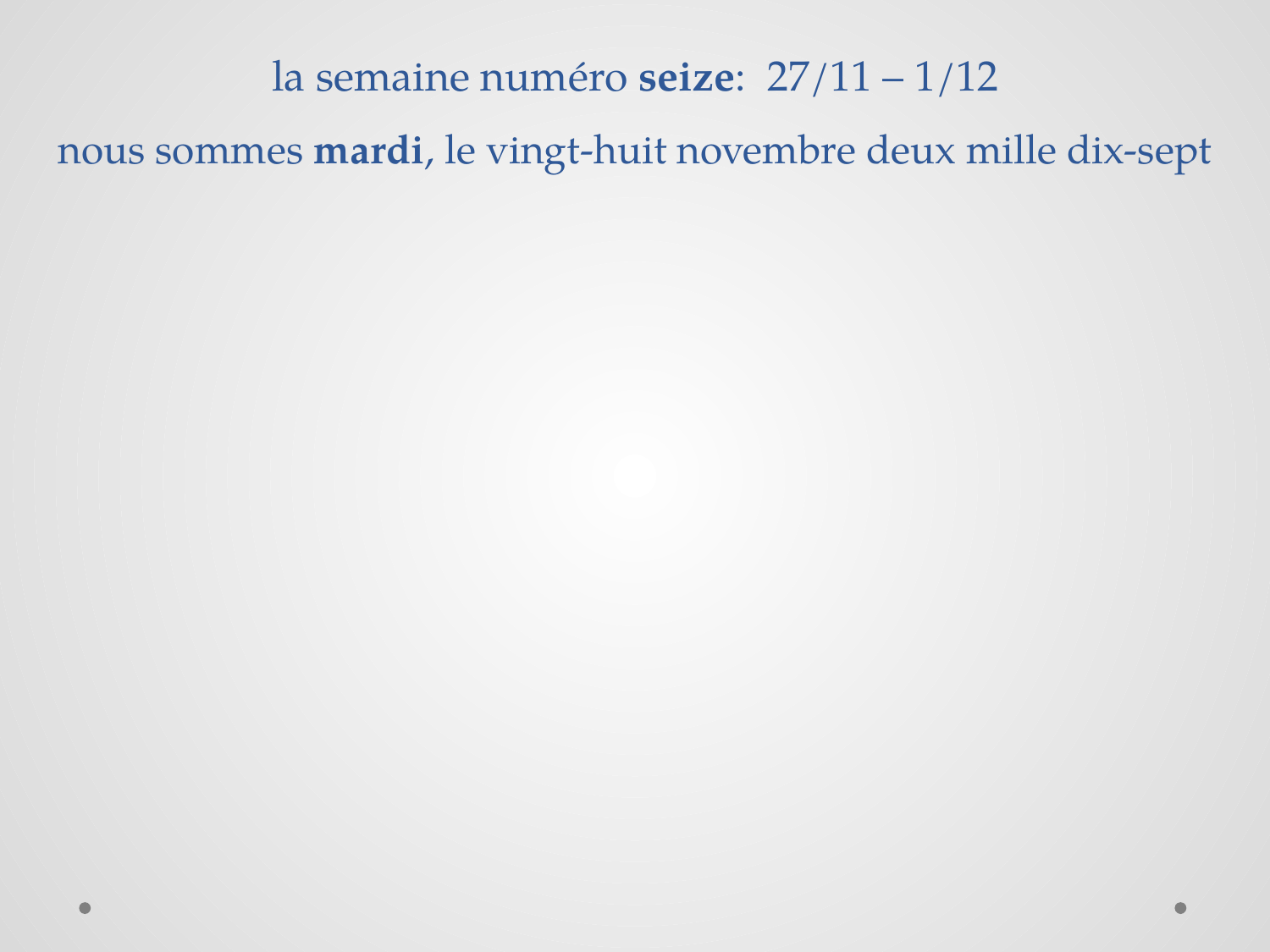

# la semaine numéro seize:  27/11 – 1/12 nous sommes mardi, le vingt-huit novembre deux mille dix-sept